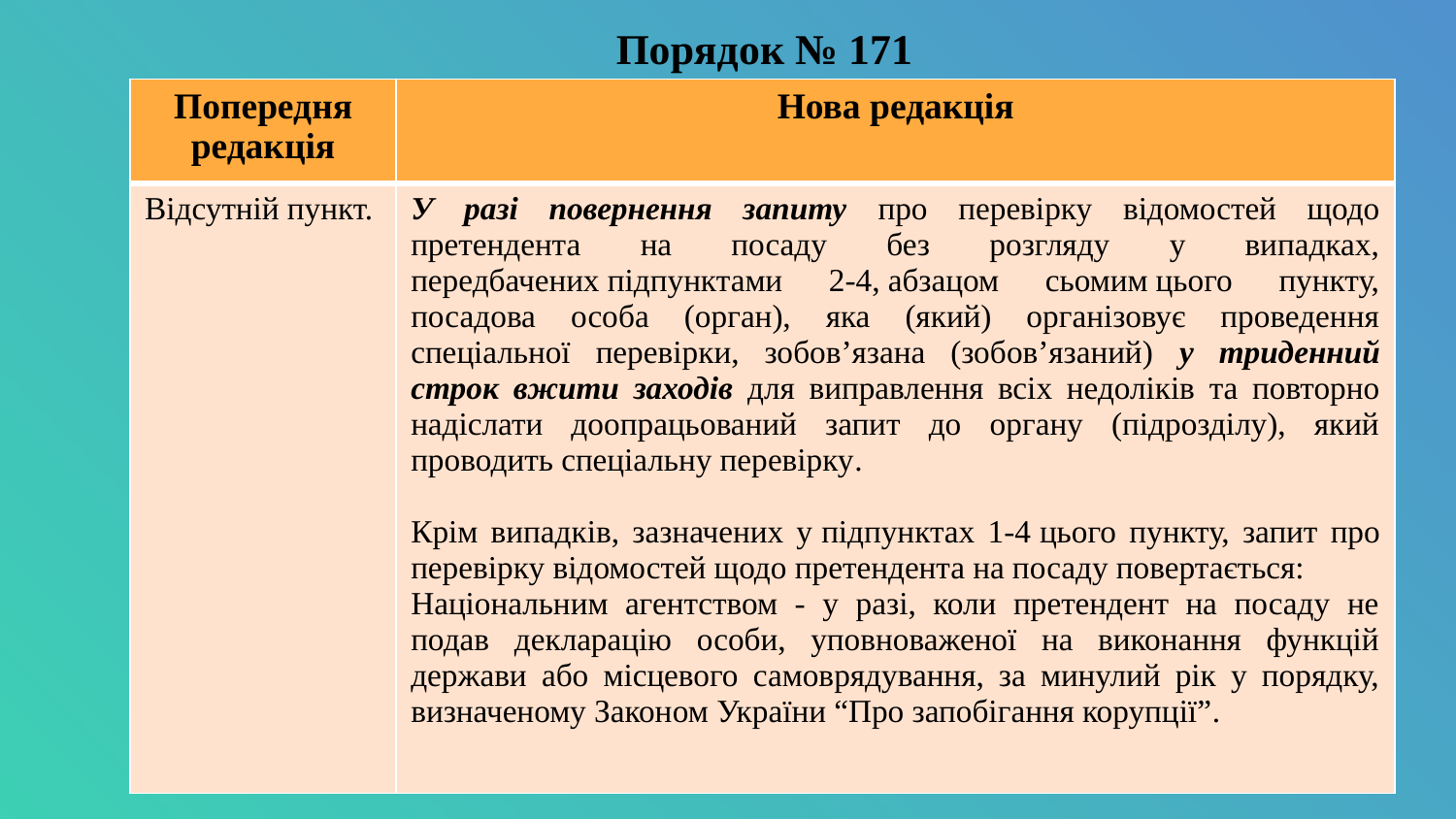

# Порядок № 171
| Попередня редакція | Нова редакція |
| --- | --- |
| Відсутній пункт. | У разі повернення запиту про перевірку відомостей щодо претендента на посаду без розгляду у випадках, передбачених підпунктами 2-4, абзацом сьомим цього пункту, посадова особа (орган), яка (який) організовує проведення спеціальної перевірки, зобов’язана (зобов’язаний) у триденний строк вжити заходів для виправлення всіх недоліків та повторно надіслати доопрацьований запит до органу (підрозділу), який проводить спеціальну перевірку. Крім випадків, зазначених у підпунктах 1-4 цього пункту, запит про перевірку відомостей щодо претендента на посаду повертається: Національним агентством - у разі, коли претендент на посаду не подав декларацію особи, уповноваженої на виконання функцій держави або місцевого самоврядування, за минулий рік у порядку, визначеному Законом України “Про запобігання корупції”. |